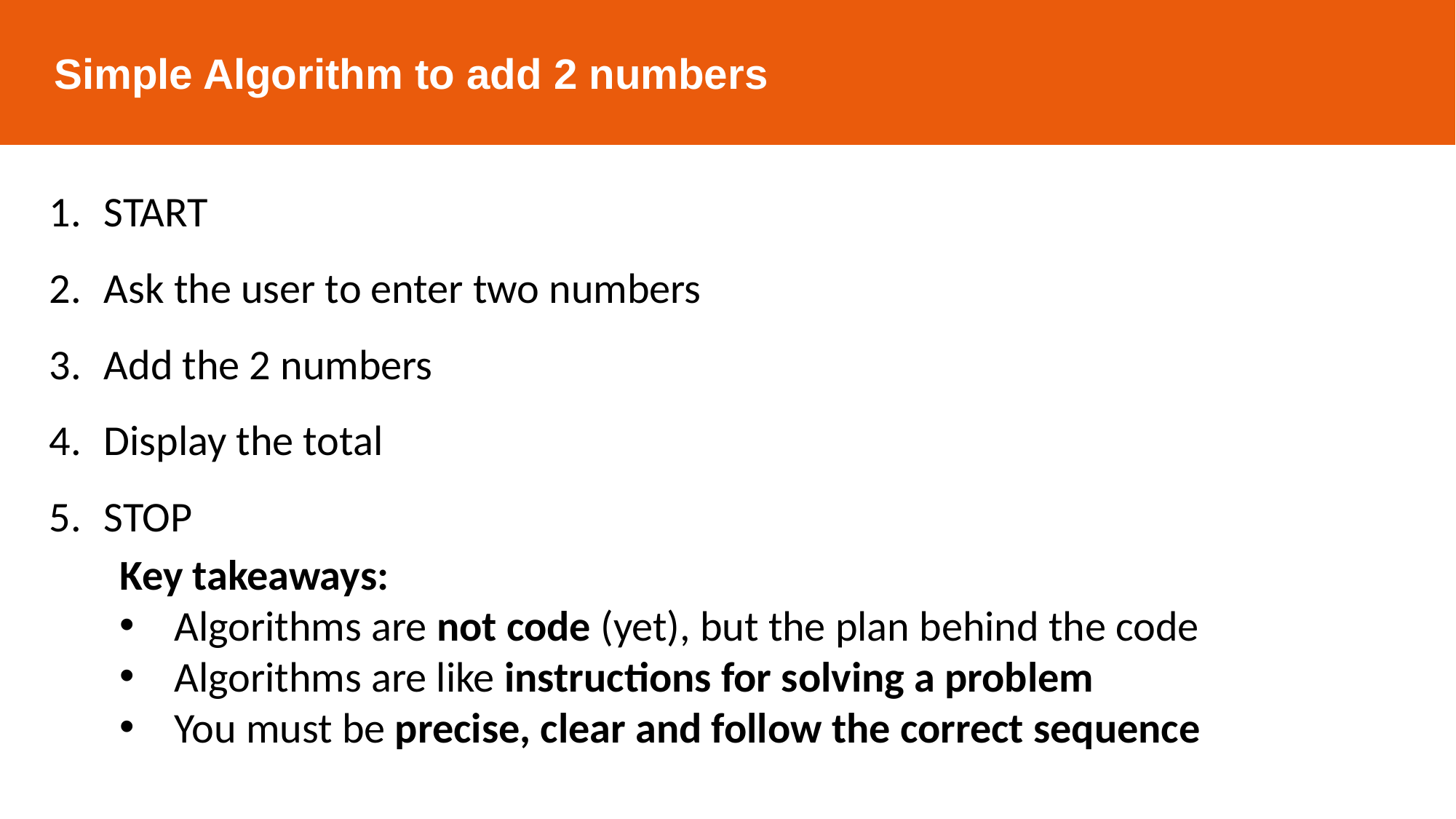

Simple Algorithm to add 2 numbers
START
Ask the user to enter two numbers
Add the 2 numbers
Display the total
STOP
Key takeaways:
Algorithms are not code (yet), but the plan behind the code
Algorithms are like instructions for solving a problem
You must be precise, clear and follow the correct sequence